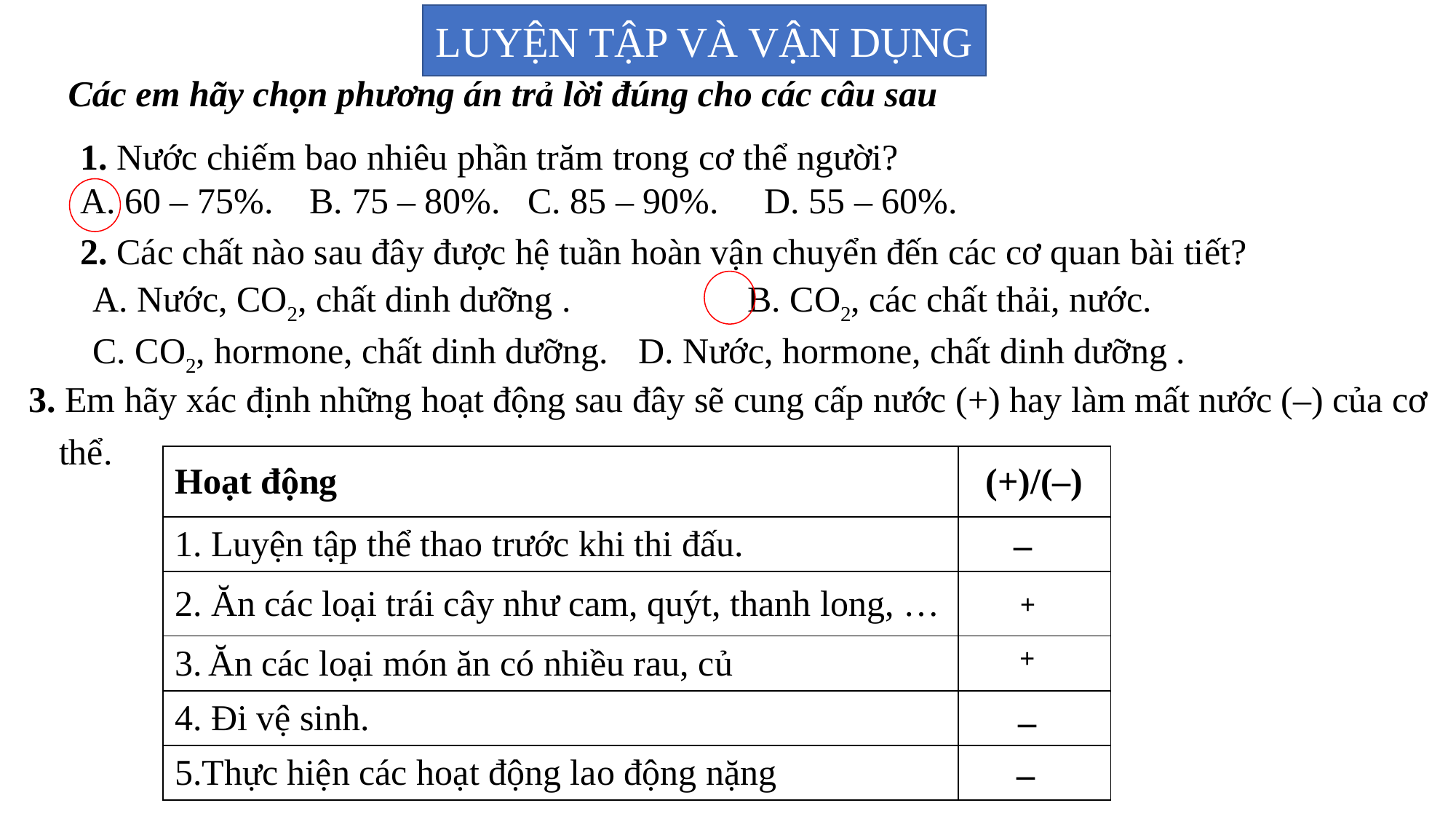

LUYỆN TẬP VÀ VẬN DỤNG
Các em hãy chọn phương án trả lời đúng cho các câu sau
1. Nước chiếm bao nhiêu phần trăm trong cơ thể người?
A. 60 – 75%.    B. 75 – 80%.   C. 85 – 90%.     D. 55 – 60%.

  2. Các chất nào sau đây được hệ tuần hoàn vận chuyển đến các cơ quan bài tiết?

A. Nước, CO2, chất dinh dưỡng .	            B. CO2, các chất thải, nước.

C. CO2, hormone, chất dinh dưỡng.	D. Nước, hormone, chất dinh dưỡng .

3. Em hãy xác định những hoạt động sau đây sẽ cung cấp nước (+) hay làm mất nước (–) của cơ thể.
| Hoạt động | (+)/(–) |
| --- | --- |
| 1. Luyện tập thể thao trước khi thi đấu. |  |
| 2. Ăn các loại trái cây như cam, quýt, thanh long, … |  |
| 3. Ăn các loại món ăn có nhiều rau, củ |  |
| 4. Đi vệ sinh. |  |
| 5.Thực hiện các hoạt động lao động nặng |  |
–
+
+
–
–